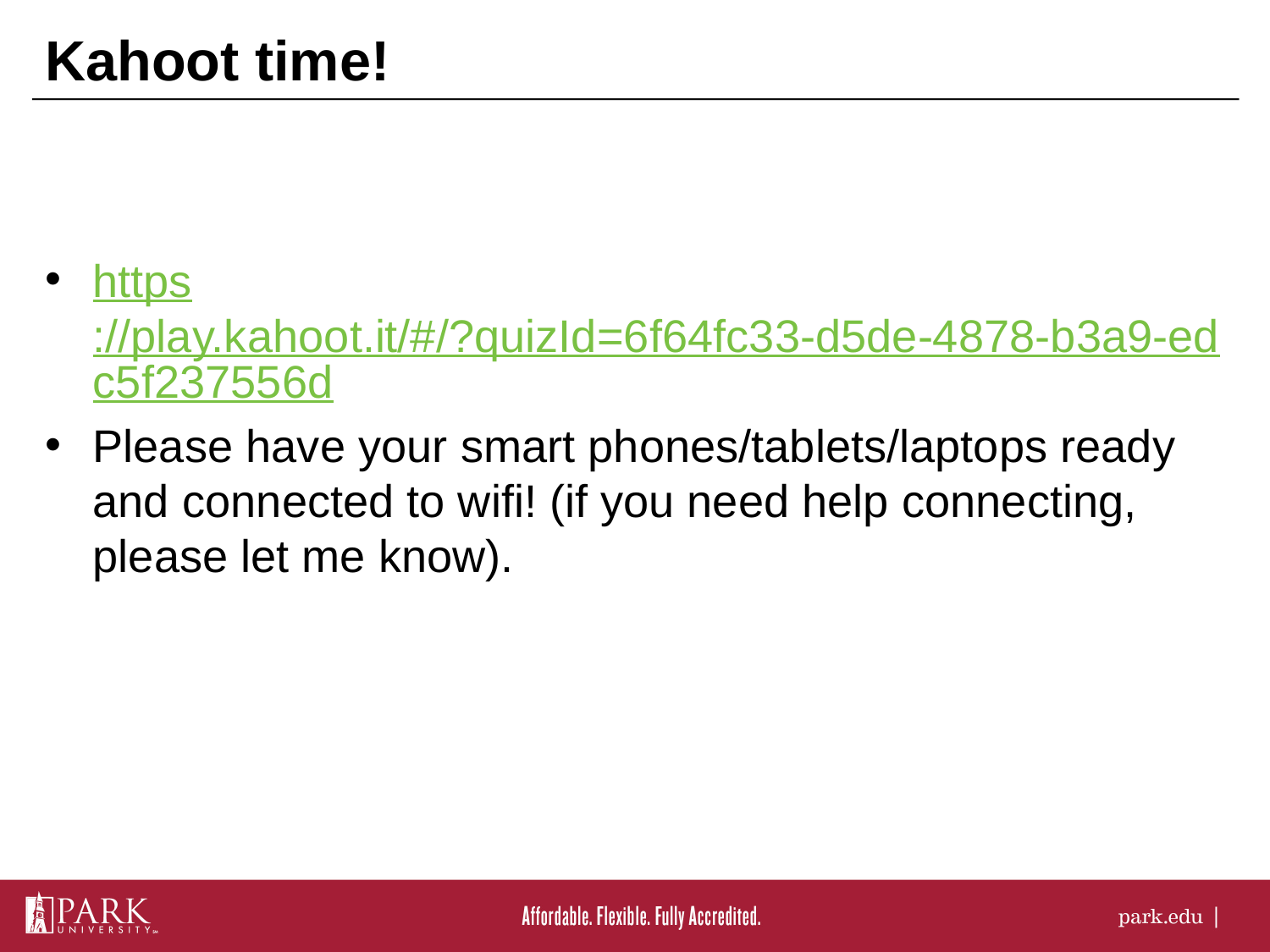

# Kahoot time!

https://play.kahoot.it/#/?quizId=6f64fc33-d5de-4878-b3a9-edc5f237556d
Please have your smart phones/tablets/laptops ready and connected to wifi! (if you need help connecting, please let me know).